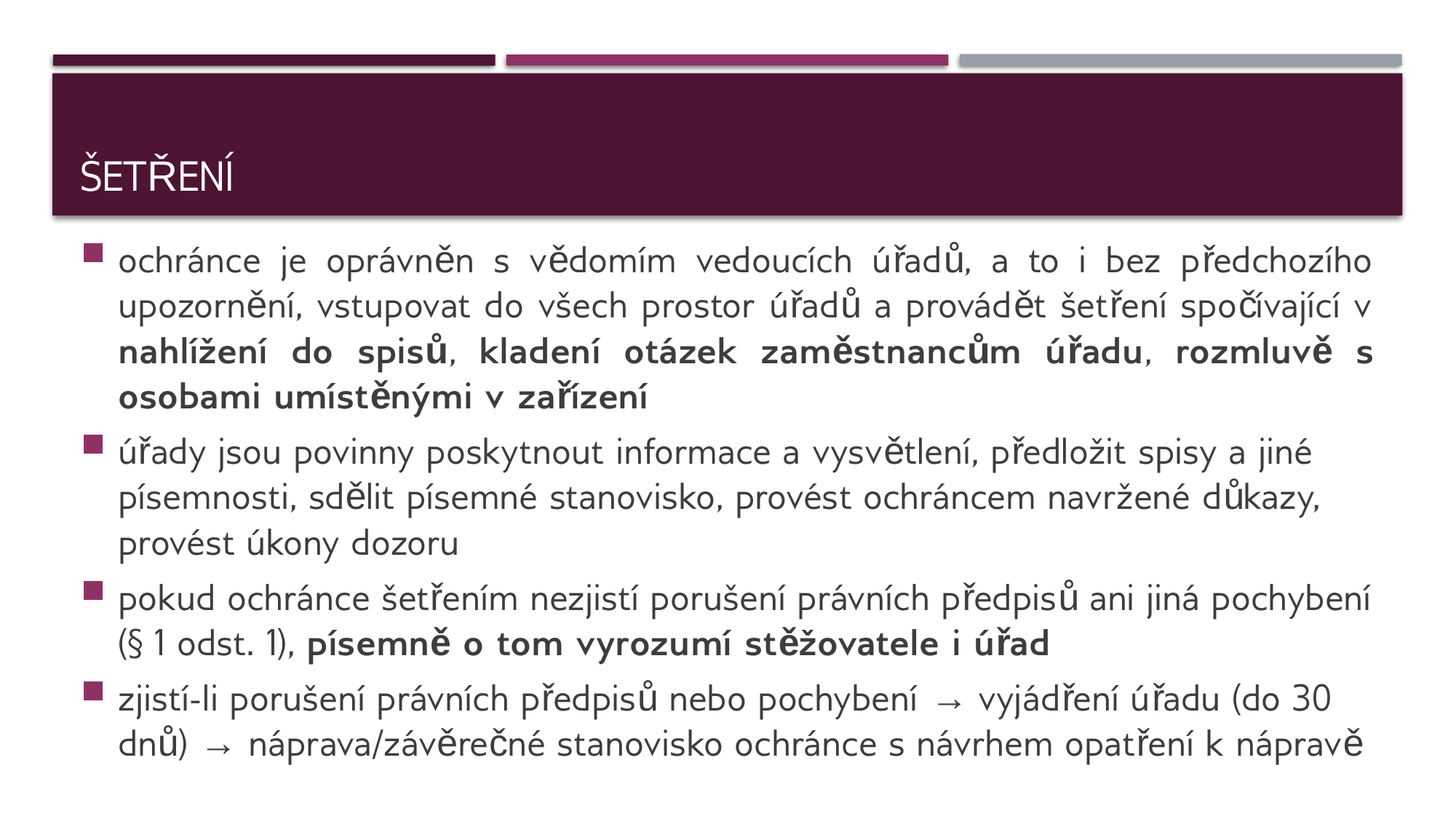

# šetření
ochránce je oprávněn s vědomím vedoucích úřadů, a to i bez předchozího upozornění, vstupovat do všech prostor úřadů a provádět šetření spočívající v nahlížení do spisů, kladení otázek zaměstnancům úřadu, rozmluvě s osobami umístěnými v zařízení
úřady jsou povinny poskytnout informace a vysvětlení, předložit spisy a jiné písemnosti, sdělit písemné stanovisko, provést ochráncem navržené důkazy, provést úkony dozoru
pokud ochránce šetřením nezjistí porušení právních předpisů ani jiná pochybení (§ 1 odst. 1), písemně o tom vyrozumí stěžovatele i úřad
zjistí-li porušení právních předpisů nebo pochybení → vyjádření úřadu (do 30 dnů) → náprava/závěrečné stanovisko ochránce s návrhem opatření k nápravě